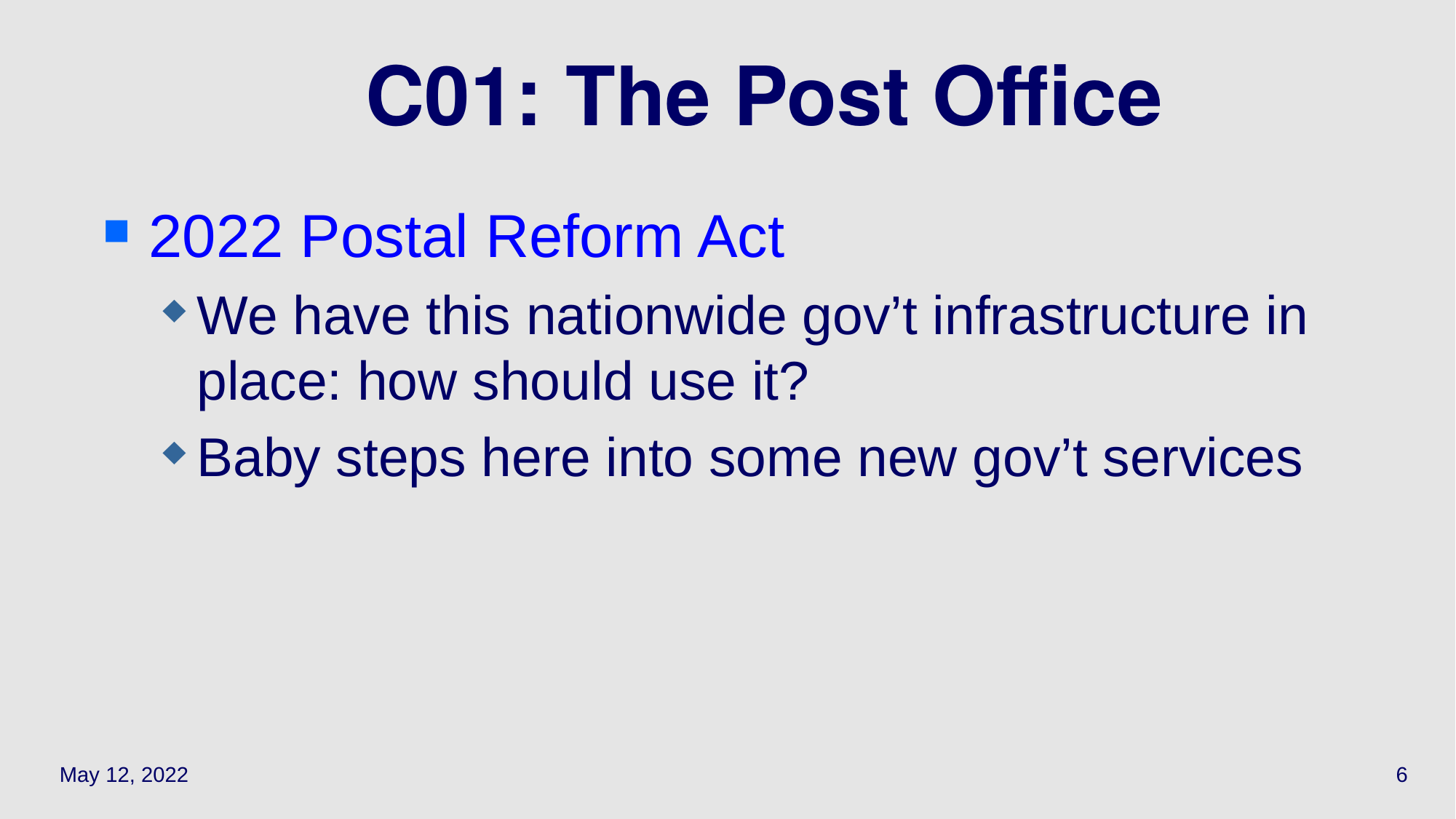

6
# C01: The Post Office
2022 Postal Reform Act
We have this nationwide gov’t infrastructure in place: how should use it?
Baby steps here into some new gov’t services
May 12, 2022